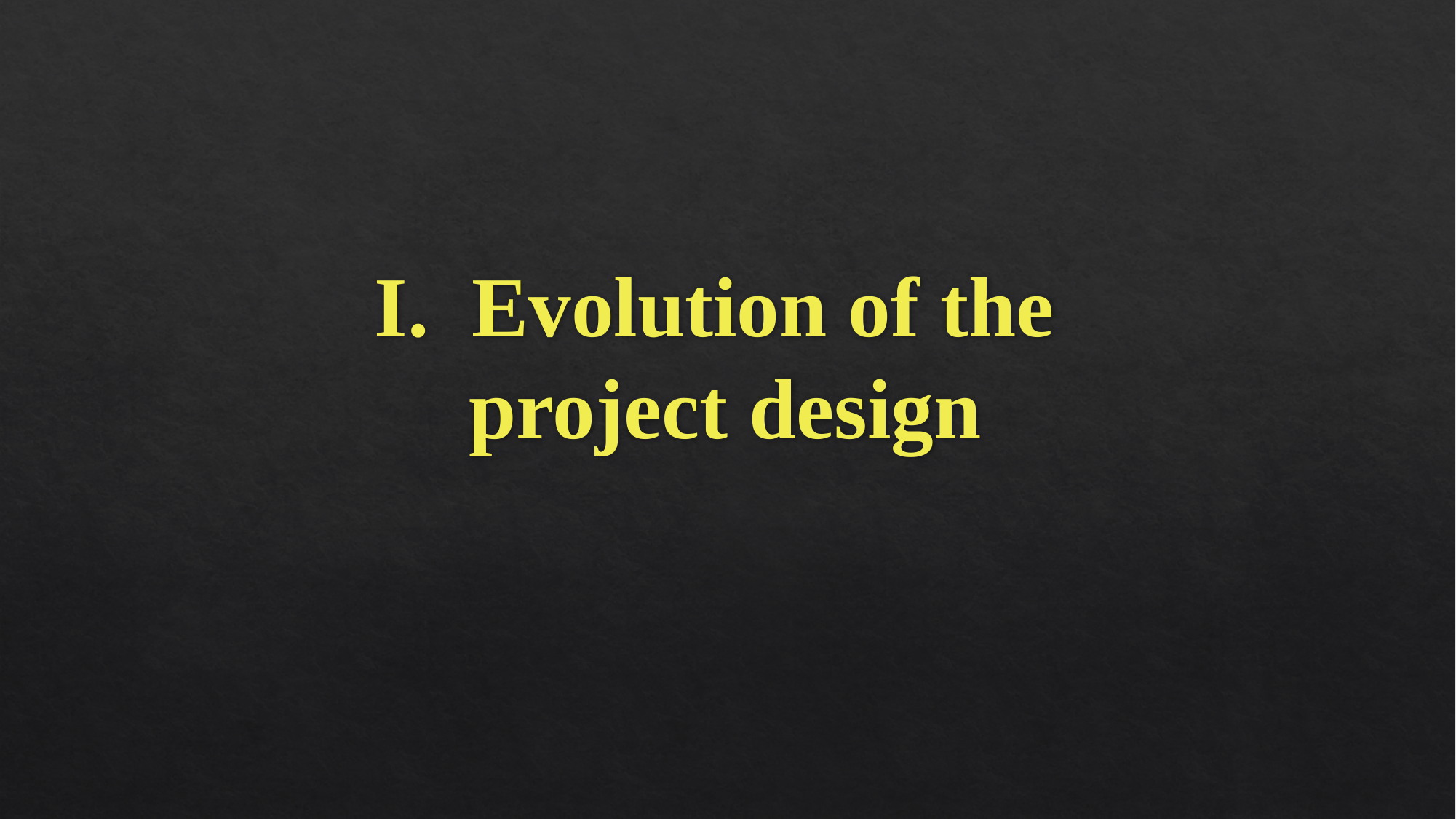

# I.  Evolution of the project design